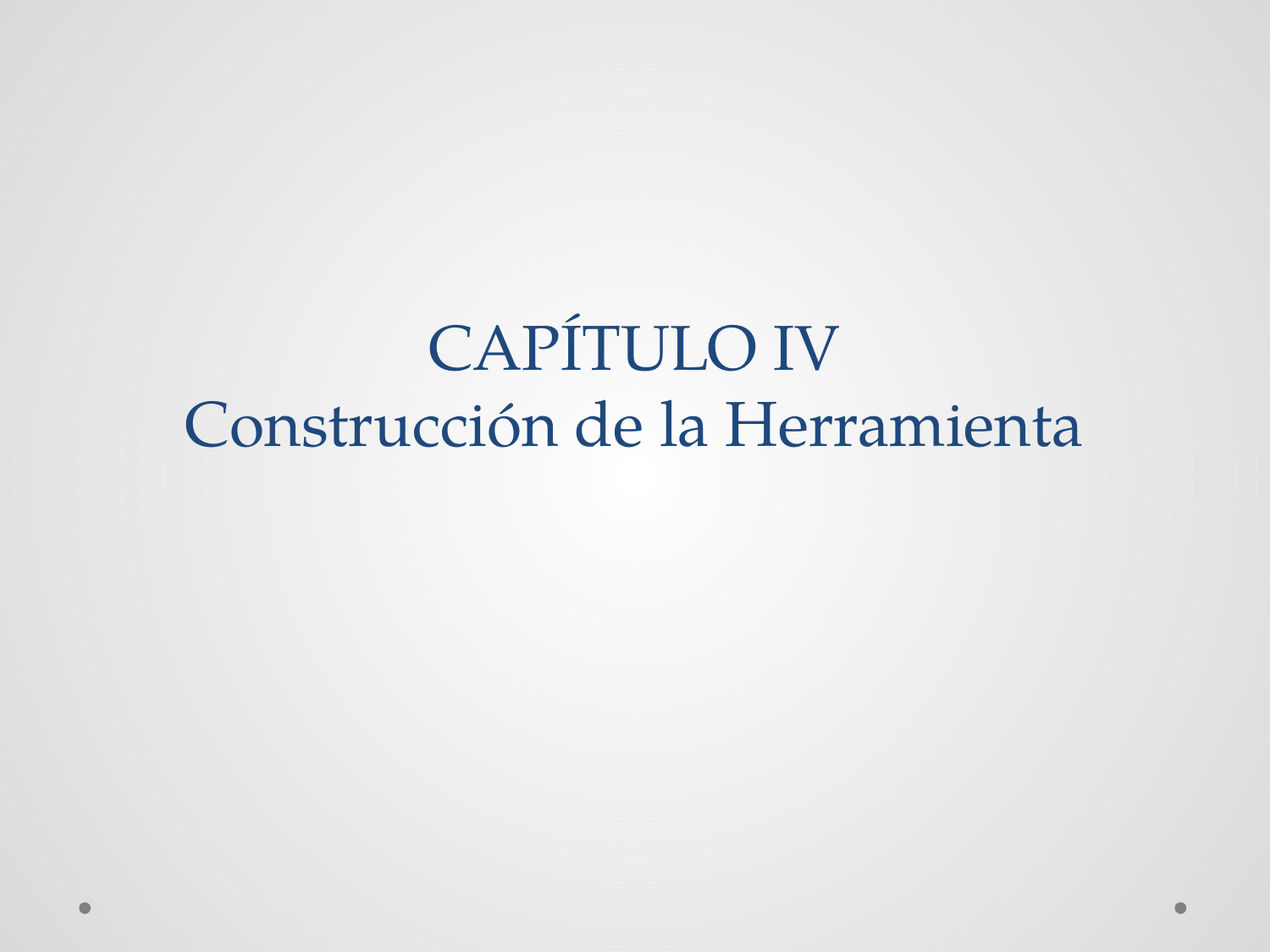

# CAPÍTULO IV Construcción de la Herramienta